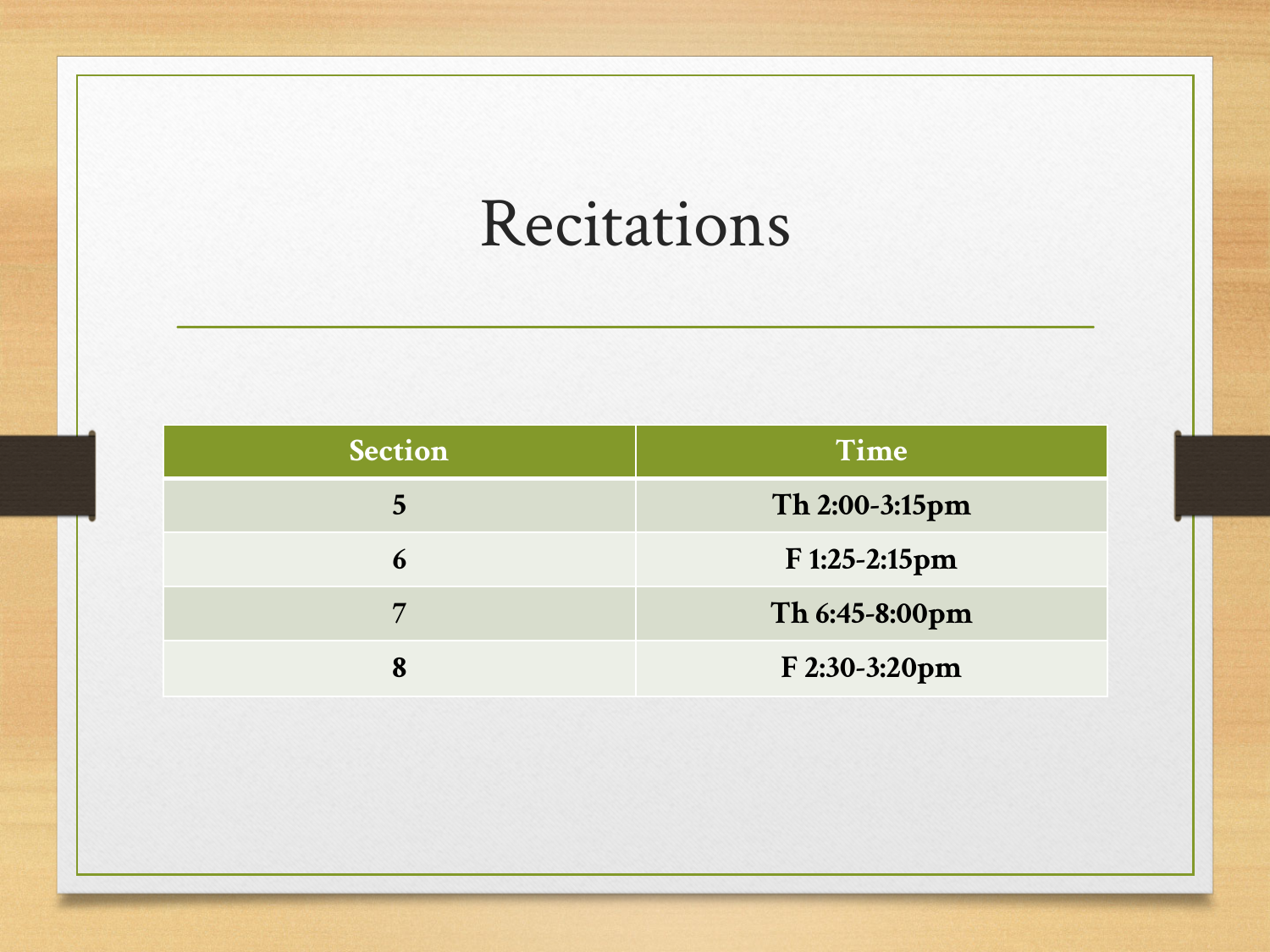

# Recitations
| Section | Time |
| --- | --- |
| 5 | Th 2:00-3:15pm |
| 6 | F 1:25-2:15pm |
| 7 | Th 6:45-8:00pm |
| 8 | F 2:30-3:20pm |